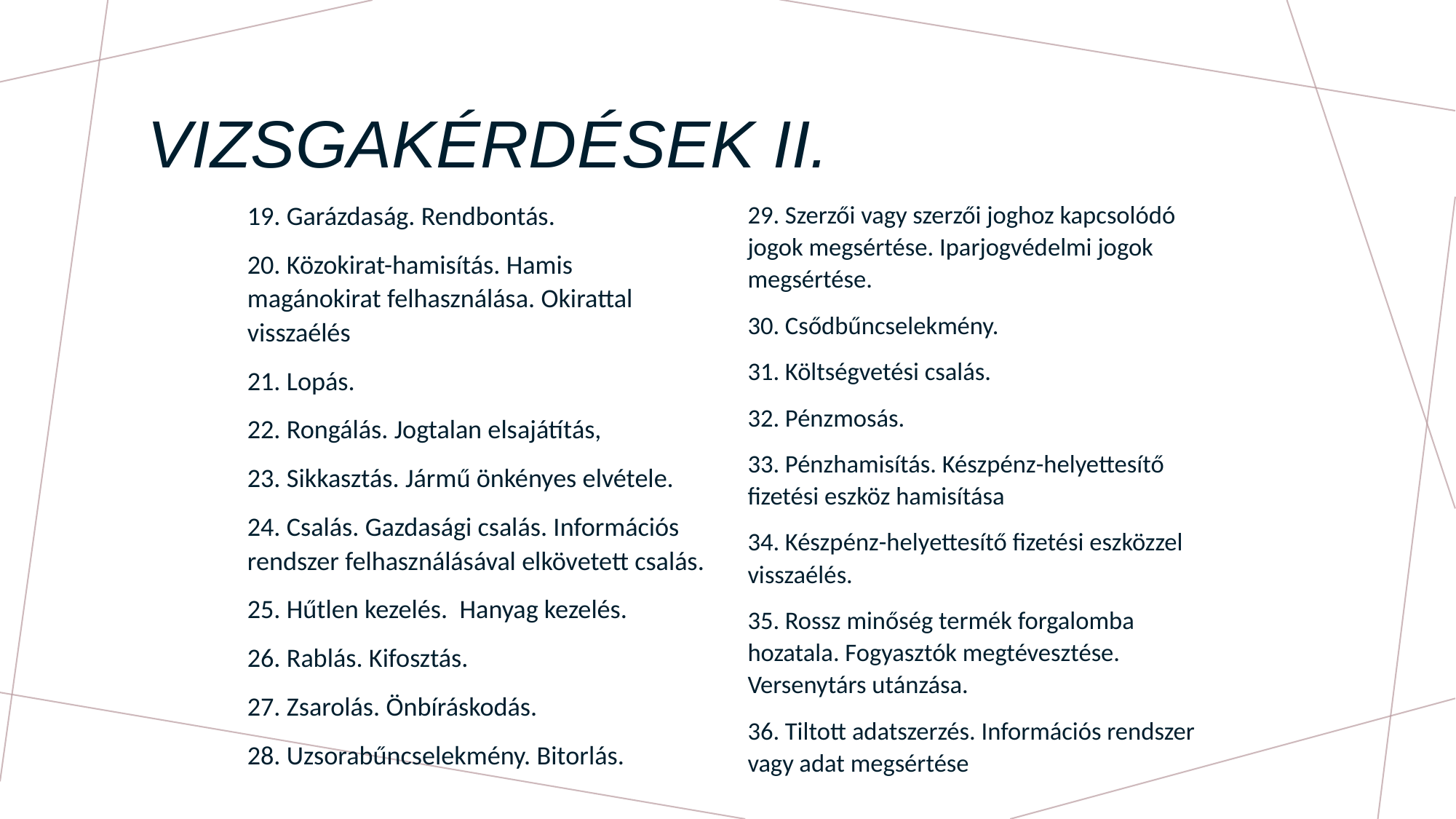

# Vizsgakérdések II.
19. Garázdaság. Rendbontás.
20. Közokirat-hamisítás. Hamis magánokirat felhasználása. Okirattal visszaélés
21. Lopás.
22. Rongálás. Jogtalan elsajátítás,
23. Sikkasztás. Jármű önkényes elvétele.
24. Csalás. Gazdasági csalás. Információs rendszer felhasználásával elkövetett csalás.
25. Hűtlen kezelés.  Hanyag kezelés.
26. Rablás. Kifosztás.
27. Zsarolás. Önbíráskodás.
28. Uzsorabűncselekmény. Bitorlás.

29. Szerzői vagy szerzői joghoz kapcsolódó jogok megsértése. Iparjogvédelmi jogok megsértése.
30. Csődbűncselekmény.
31. Költségvetési csalás.
32. Pénzmosás.
33. Pénzhamisítás. Készpénz-helyettesítő fizetési eszköz hamisítása
34. Készpénz-helyettesítő fizetési eszközzel visszaélés.
35. Rossz minőség termék forgalomba hozatala. Fogyasztók megtévesztése. Versenytárs utánzása.
36. Tiltott adatszerzés. Információs rendszer vagy adat megsértése